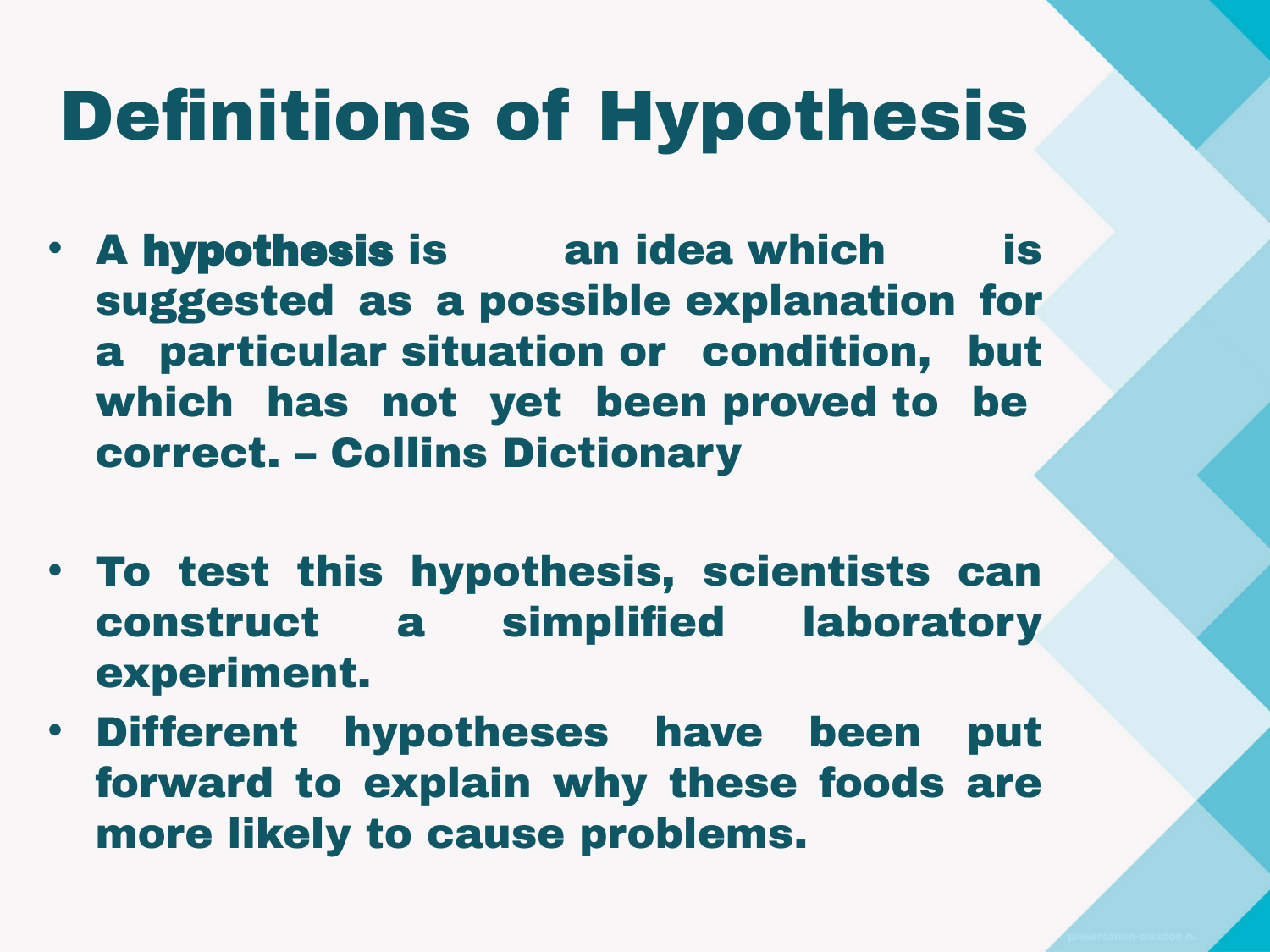

# Definitions of Hypothesis
A hypothesis is an idea which is suggested as a possible explanation for a particular situation or condition, but which has not yet been proved to be correct. – Collins Dictionary

To test this hypothesis, scientists can construct a simplified laboratory experiment.
Different hypotheses have been put forward to explain why these foods are more likely to cause problems.